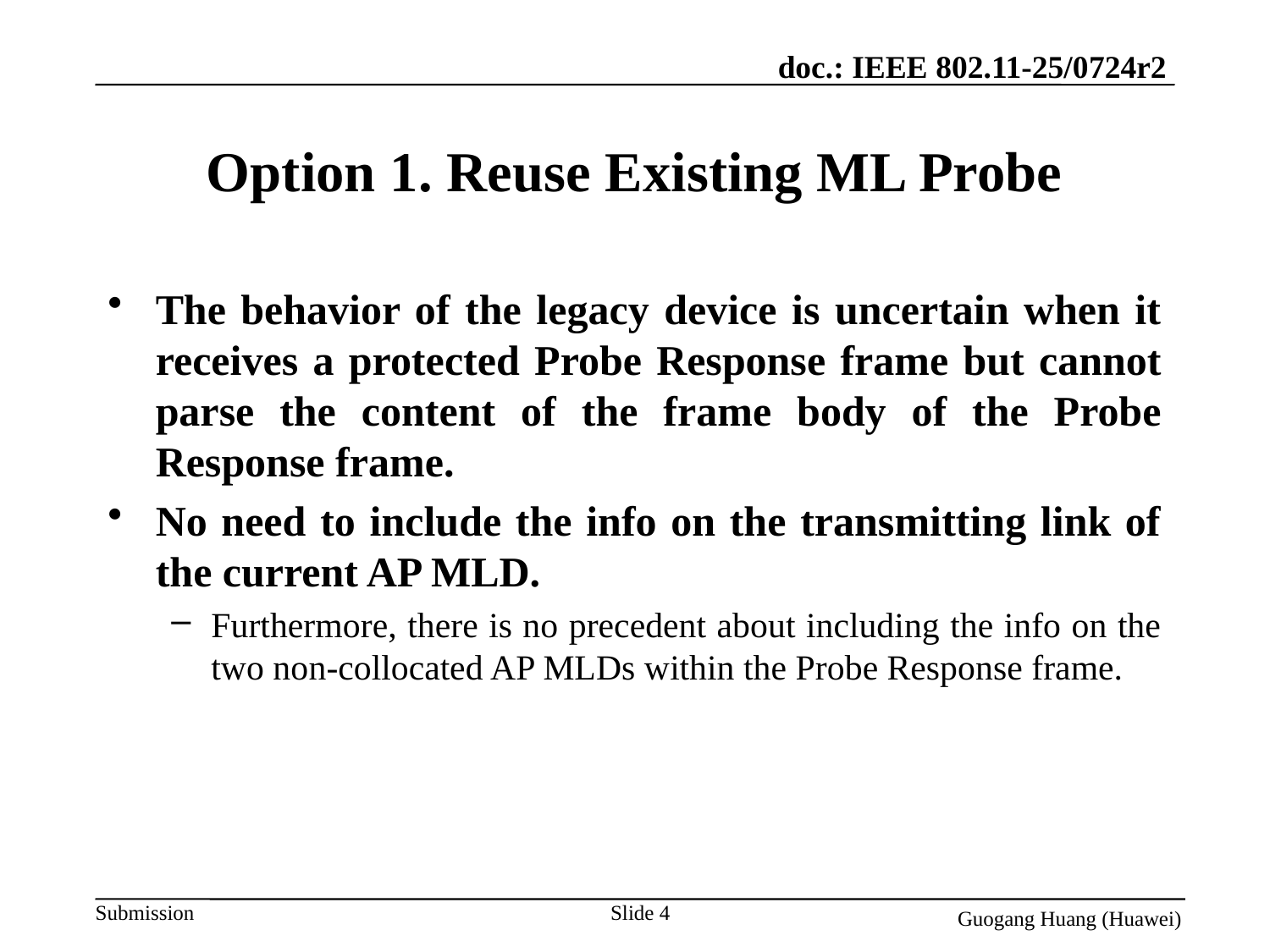

# Option 1. Reuse Existing ML Probe
The behavior of the legacy device is uncertain when it receives a protected Probe Response frame but cannot parse the content of the frame body of the Probe Response frame.
No need to include the info on the transmitting link of the current AP MLD.
Furthermore, there is no precedent about including the info on the two non-collocated AP MLDs within the Probe Response frame.
Slide 4
Guogang Huang (Huawei)